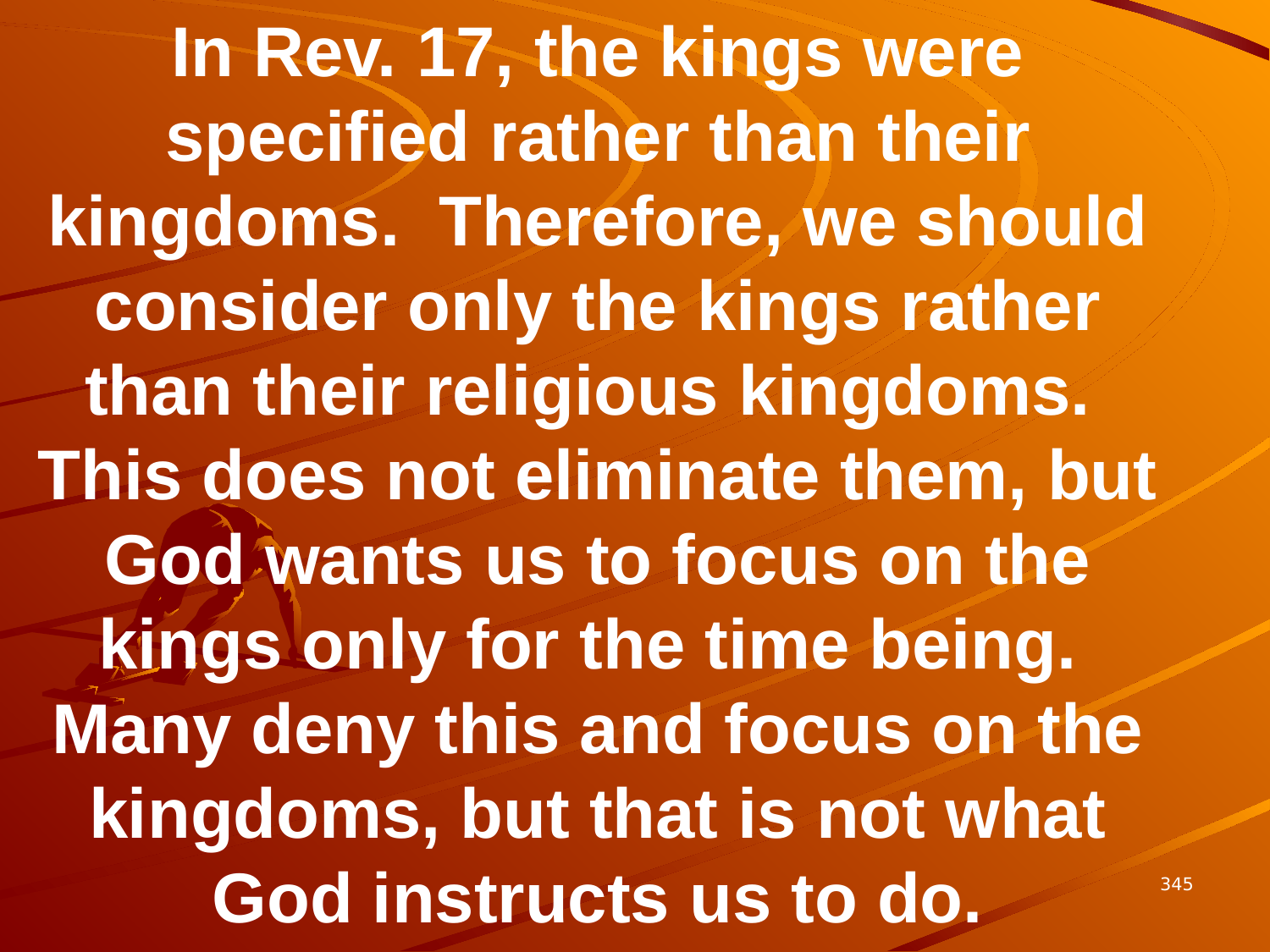

In Rev. 17, the kings were specified rather than their kingdoms.  Therefore, we should consider only the kings rather than their religious kingdoms.  This does not eliminate them, but God wants us to focus on the kings only for the time being.  Many deny this and focus on the kingdoms, but that is not what God instructs us to do.
345